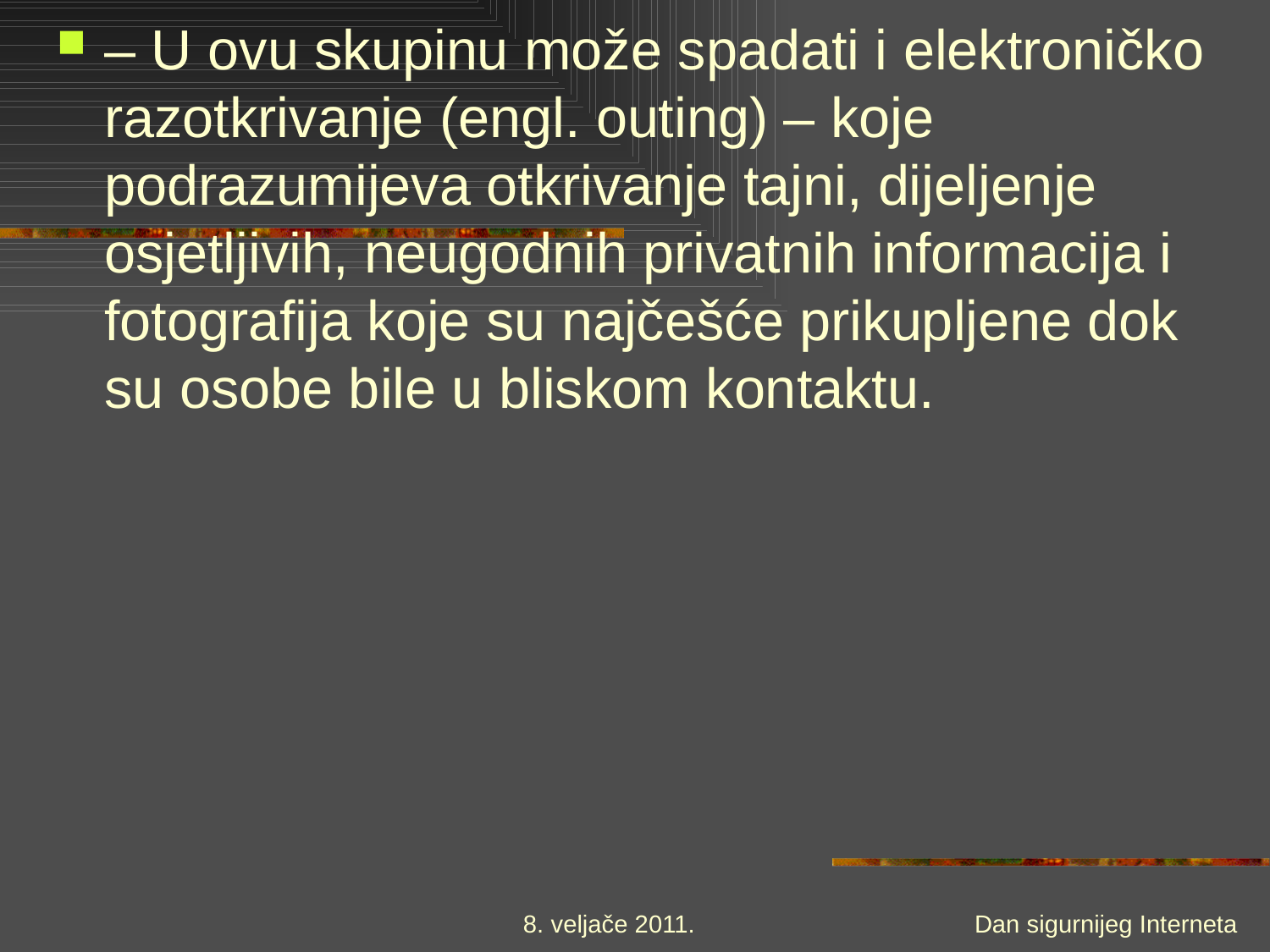

# – U ovu skupinu može spadati i elektroničko razotkrivanje (engl. outing) – koje podrazumijeva otkrivanje tajni, dijeljenje osjetljivih, neugodnih privatnih informacija i fotografija koje su najčešće prikupljene dok su osobe bile u bliskom kontaktu.

8. veljače 2011.
Dan sigurnijeg Interneta